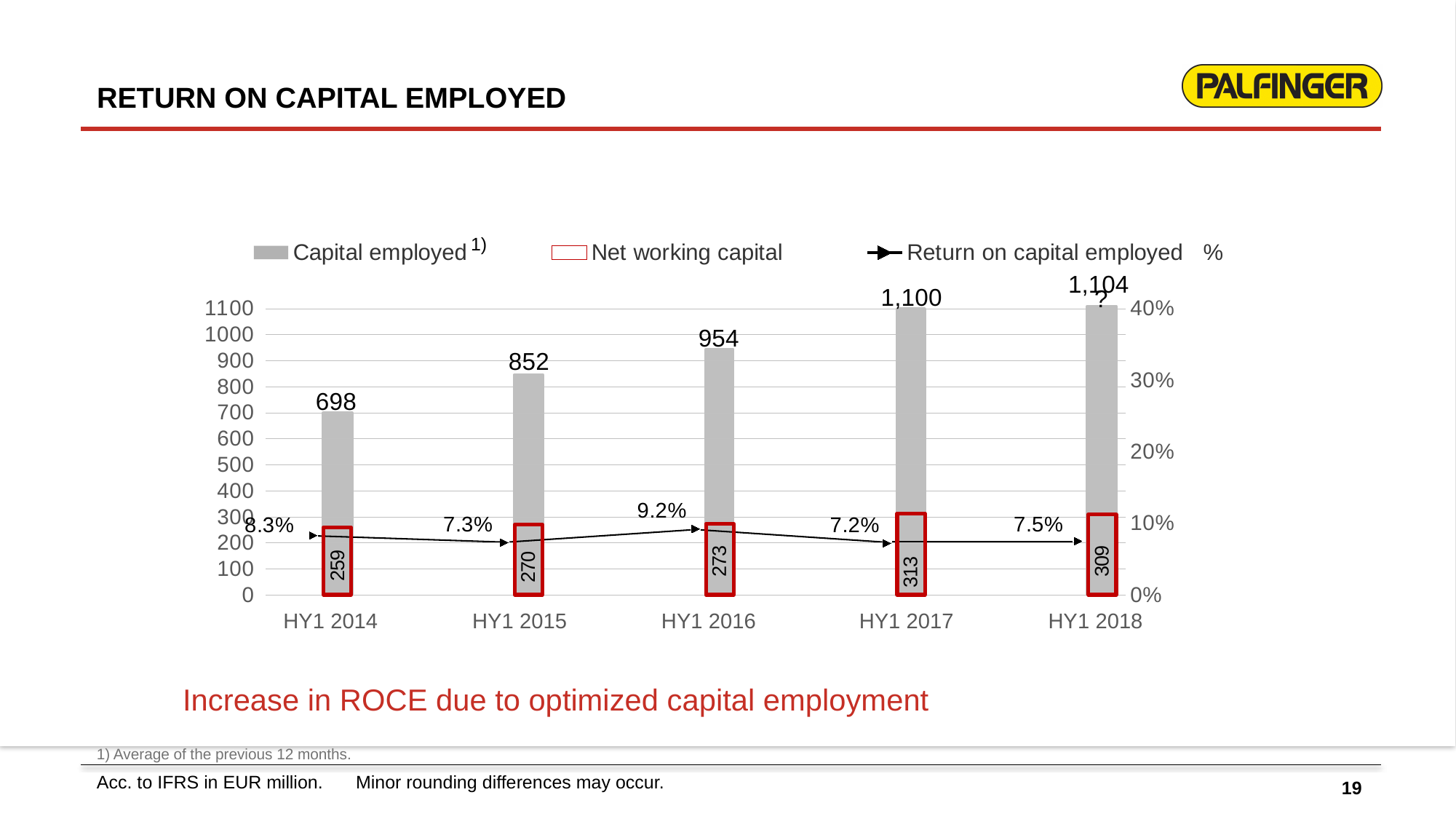

RETURN ON CAPITAL EMPLOYED

### Chart

| Category | NOPLAT (rollierend, letzte 12 Monate)* | Capital employed | Capital employed | Net working capital | Return on capital employed   % |
|---|---|---|---|---|---|
| HY1 2014 | None | None | 698.0 | 259.0 | 0.083 |
|  | None | None | None | None | None |
| HY1 2015 | None | None | 852.0 | 270.0 | 0.073 |
|  | None | None | None | None | None |
| HY1 2016 | None | None | 954.0 | 273.0 | 0.092 |
|  | None | None | None | None | None |
| HY1 2017 | None | None | 1100.0 | 313.0 | 0.072 |
|  | None | None | None | None | None |
| HY1 2018 | None | None | 1104.0 | 309.0 | 0.075 |
1)
1,104

HY1 2014
HY1 2015
HY1 2017
HY1 2018
HY1 2016

Increase in ROCE due to optimized capital employment
1) Average of the previous 12 months.
19
Acc. to IFRS in EUR million.	Minor rounding differences may occur.